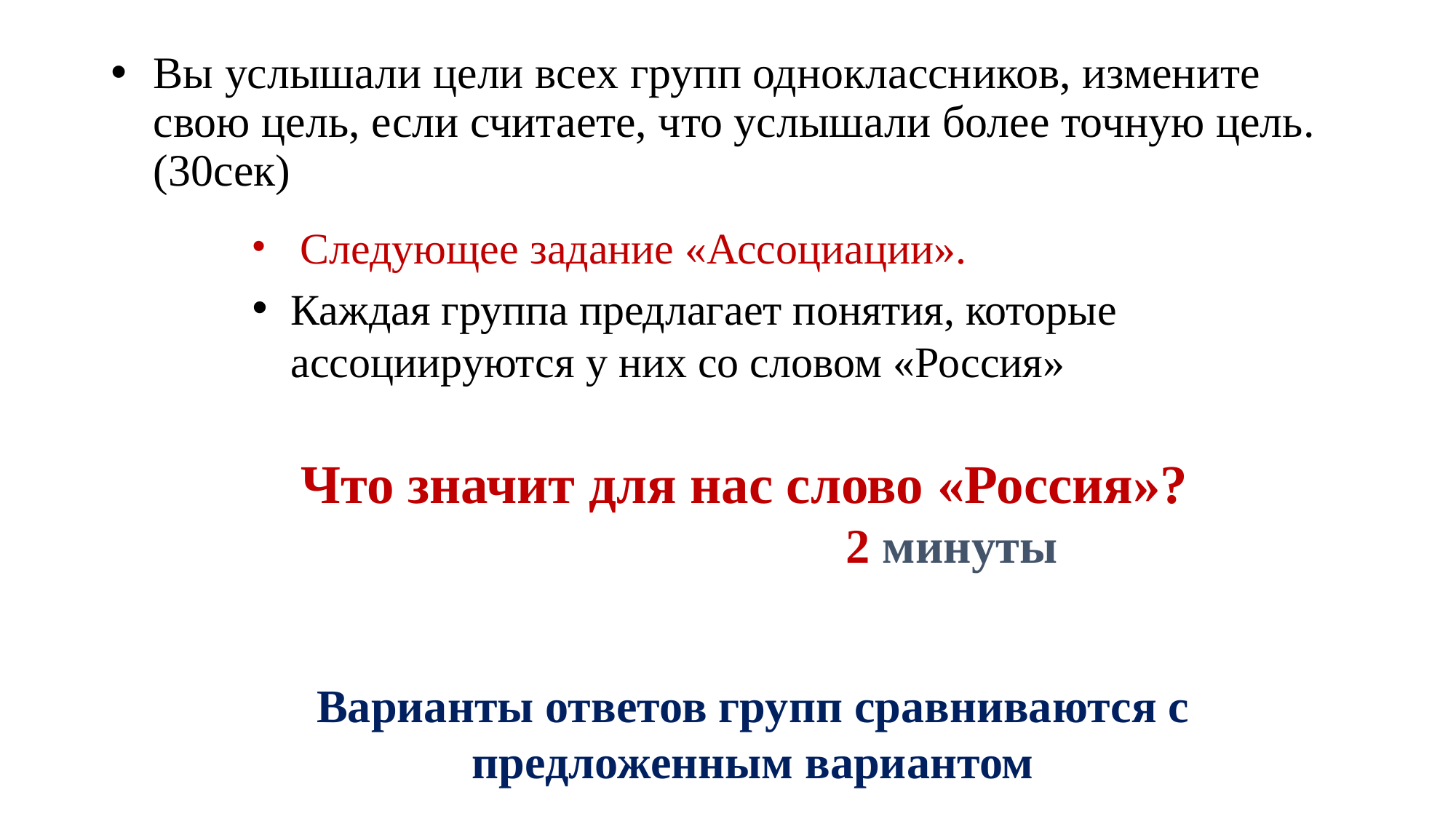

# Вы услышали цели всех групп одноклассников, измените свою цель, если считаете, что услышали более точную цель. (30сек)
 Следующее задание «Ассоциации».
Каждая группа предлагает понятия, которые ассоциируются у них со словом «Россия»
Что значит для нас слово «Россия»?
                                  2 минуты

Варианты ответов групп сравниваются с предложенным вариантом